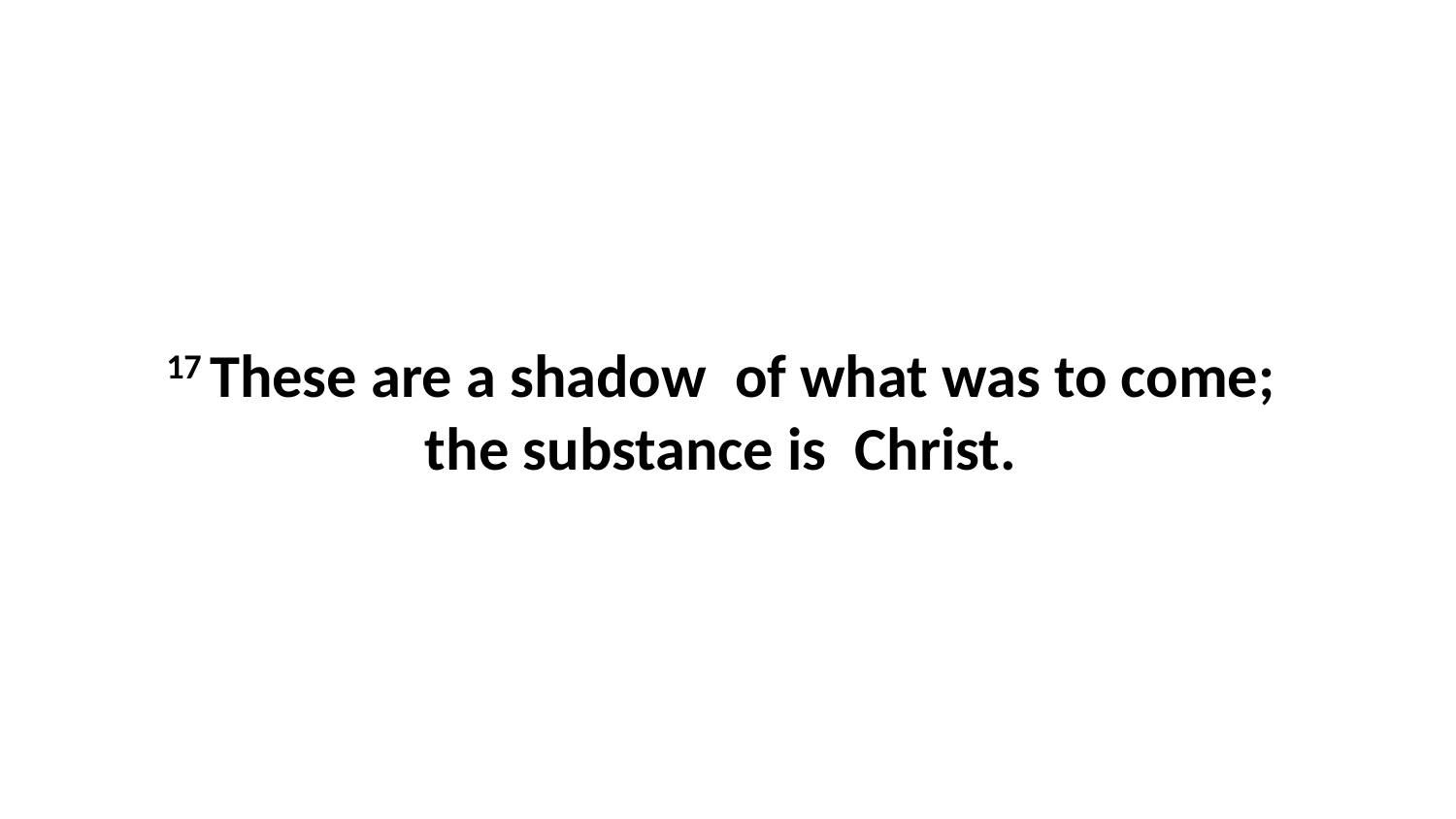

17 These are a shadow  of what was to come;  the substance is  Christ.